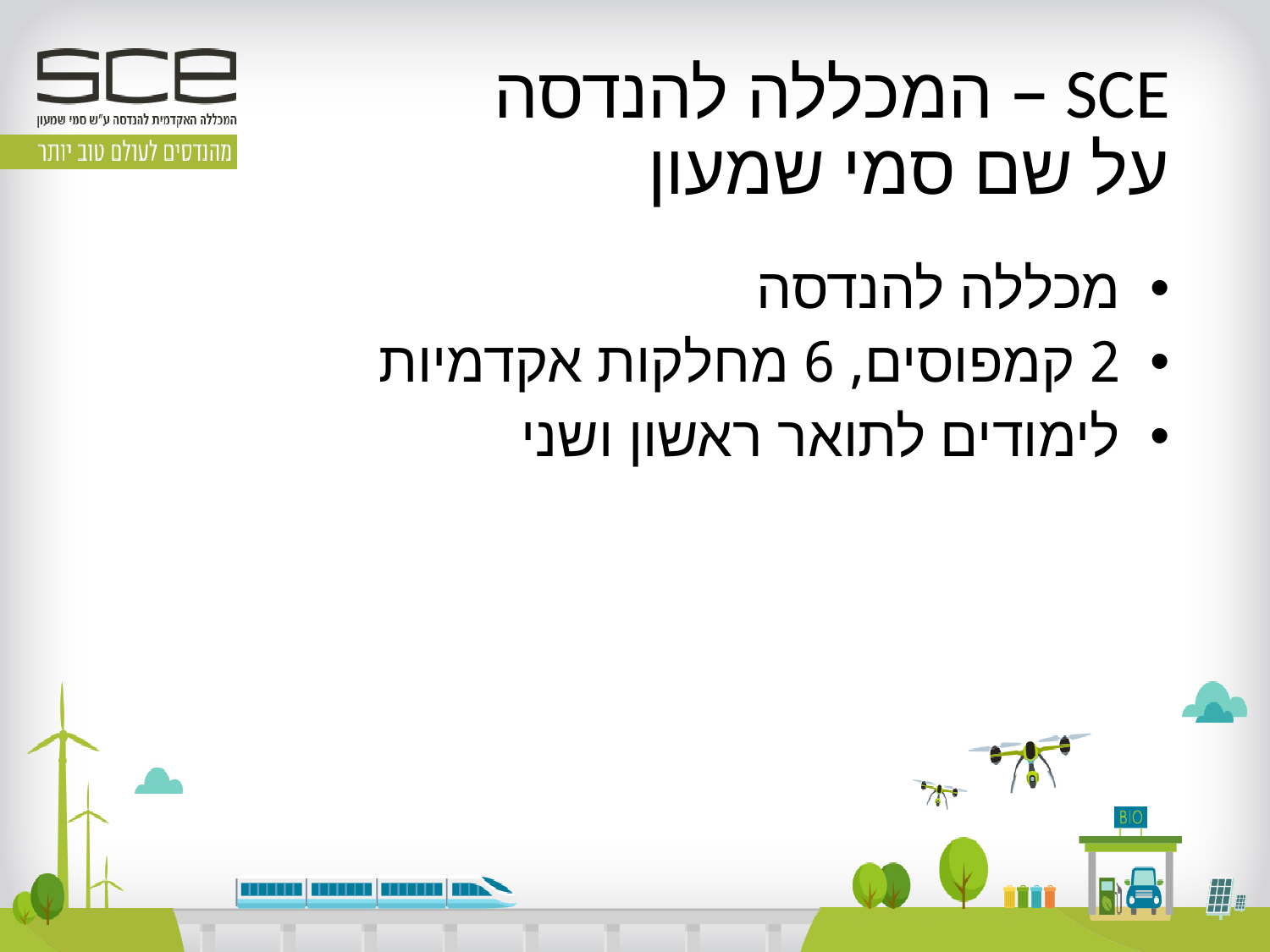

# SCE – המכללה להנדסה על שם סמי שמעון
מכללה להנדסה
2 קמפוסים, 6 מחלקות אקדמיות
לימודים לתואר ראשון ושני